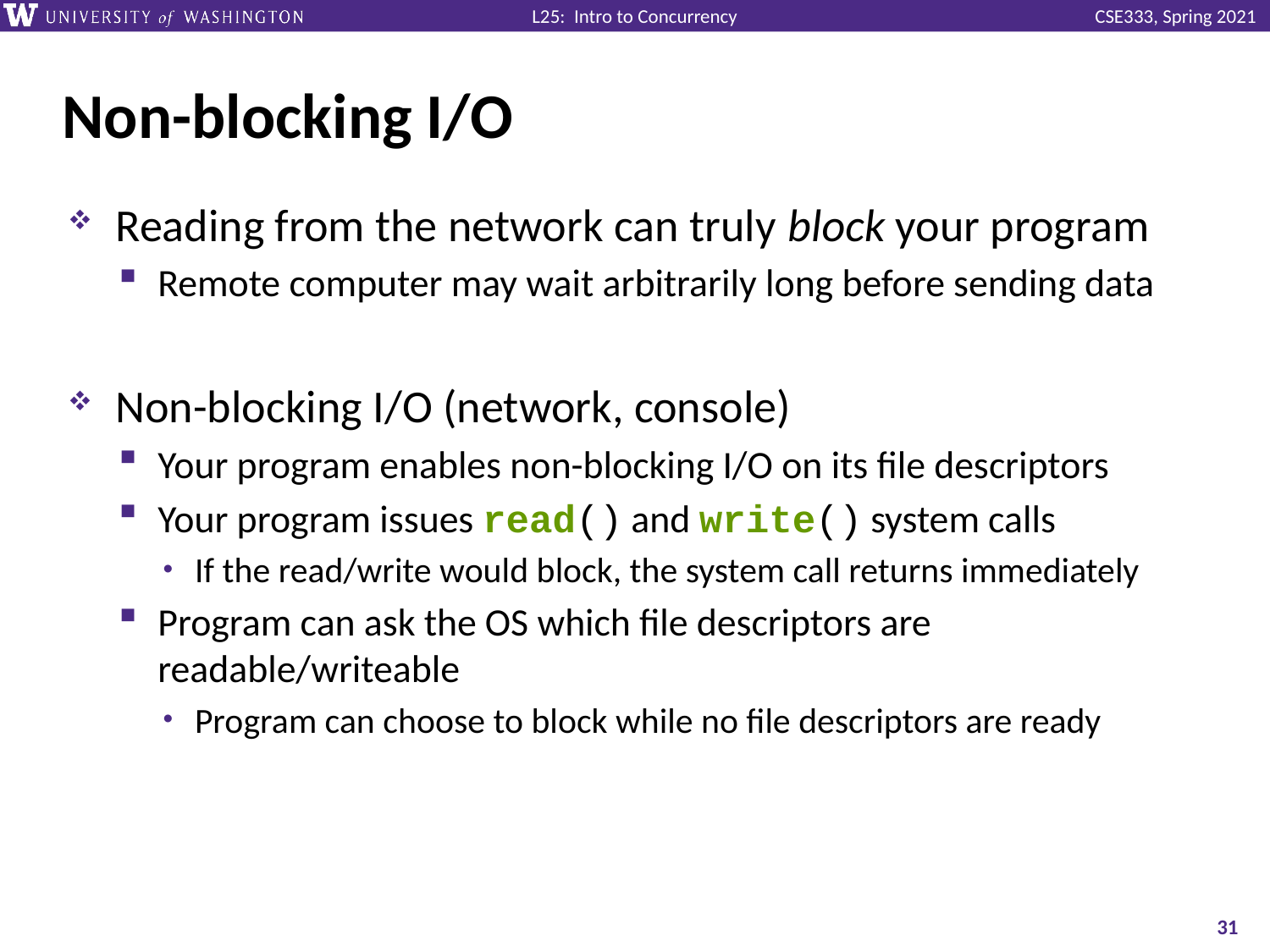

# Non-blocking I/O
Reading from the network can truly block your program
Remote computer may wait arbitrarily long before sending data

Non-blocking I/O (network, console)
Your program enables non-blocking I/O on its file descriptors
Your program issues read() and write() system calls
If the read/write would block, the system call returns immediately
Program can ask the OS which file descriptors are readable/writeable
Program can choose to block while no file descriptors are ready
31